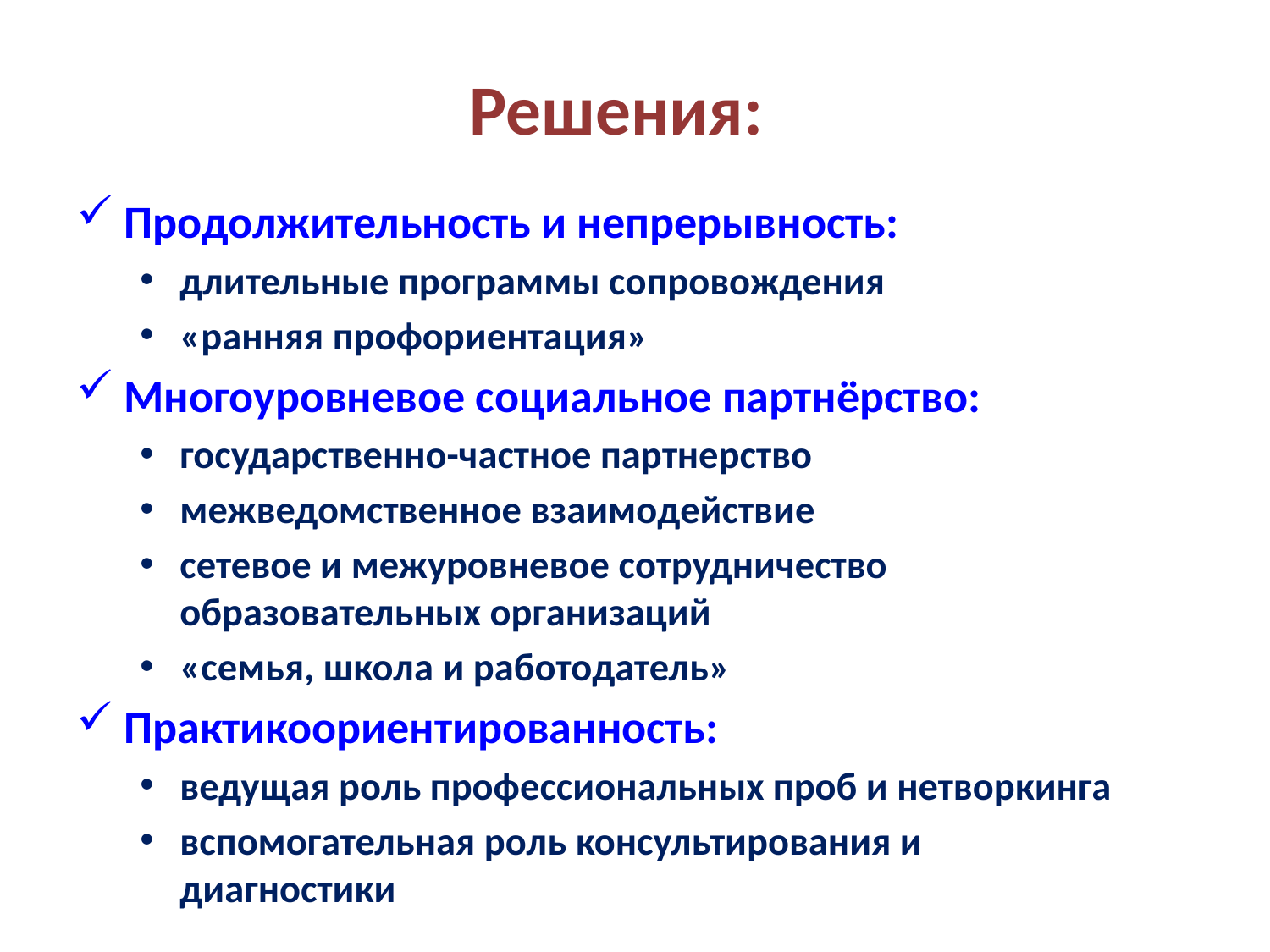

# Решения:
Продолжительность и непрерывность:
длительные программы сопровождения
«ранняя профориентация»
Многоуровневое социальное партнёрство:
государственно-частное партнерство
межведомственное взаимодействие
сетевое и межуровневое сотрудничество образовательных организаций
«семья, школа и работодатель»
Практикоориентированность:
ведущая роль профессиональных проб и нетворкинга
вспомогательная роль консультирования и диагностики